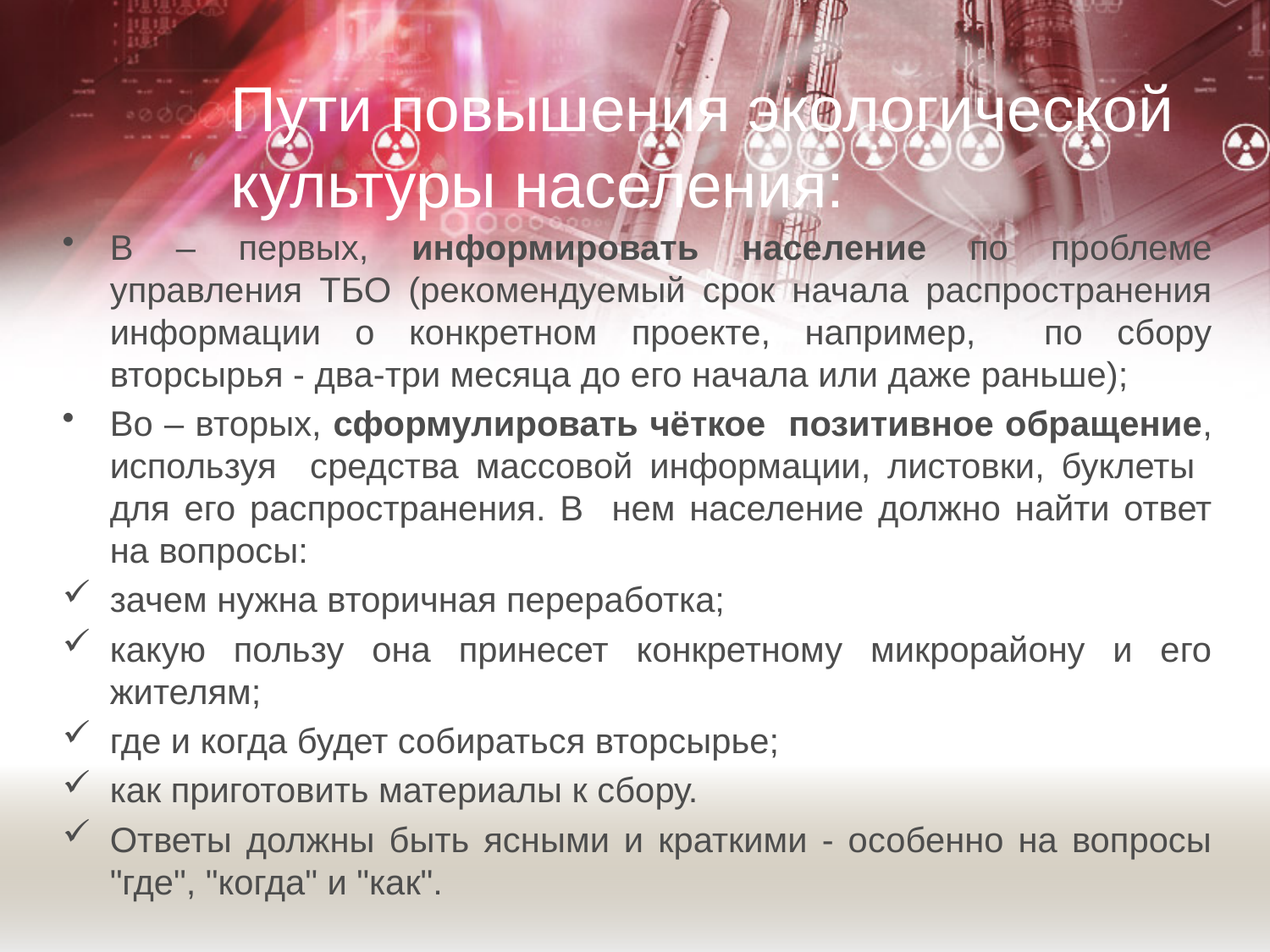

# Пути повышения экологической культуры населения:
В – первых, информировать население по проблеме управления ТБО (рекомендуемый срок начала распространения информации о конкретном проекте, например,  по сбору вторсырья - два-три месяца до его начала или даже раньше);
Во – вторых, сформулировать чёткое  позитивное обращение, используя  средства массовой информации, листовки, буклеты  для его распространения. В  нем население должно найти ответ на вопросы:
зачем нужна вторичная переработка;
какую пользу она принесет конкретному микрорайону и его жителям;
где и когда будет собираться вторсырье;
как приготовить материалы к сбору.
Ответы должны быть ясными и краткими - особенно на вопросы "где", "когда" и "как".